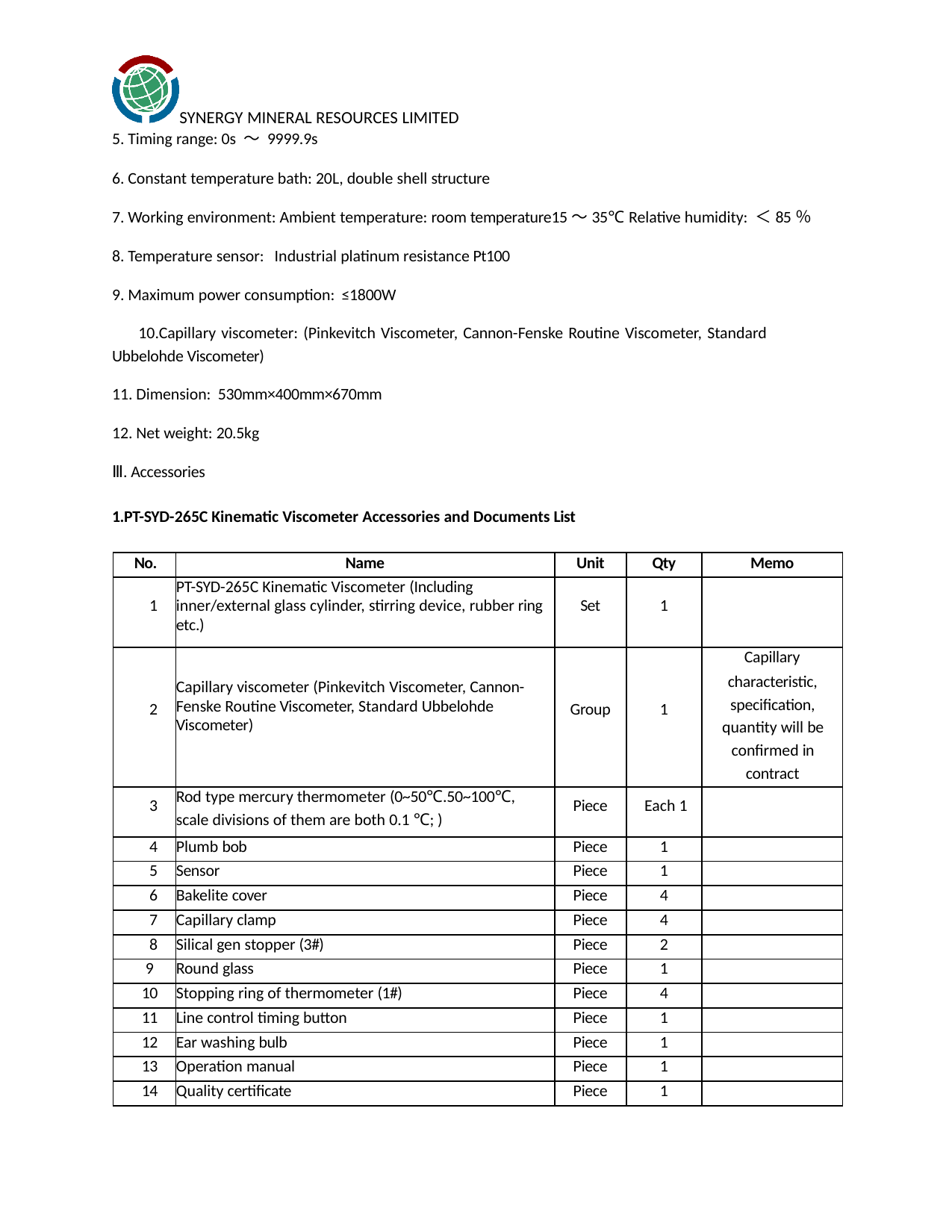

SYNERGY MINERAL RESOURCES LIMITED
Timing range: 0s ～ 9999.9s
Constant temperature bath: 20L, double shell structure
Working environment: Ambient temperature: room temperature15～35℃ Relative humidity: ＜85％
Temperature sensor: Industrial platinum resistance Pt100
Maximum power consumption: ≤1800W
Capillary viscometer: (Pinkevitch Viscometer, Cannon-Fenske Routine Viscometer, Standard Ubbelohde Viscometer)
Dimension: 530mm×400mm×670mm
Net weight: 20.5kg

Ⅲ. Accessories

1.PT-SYD-265C Kinematic Viscometer Accessories and Documents List
| No. | Name | Unit | Qty | Memo |
| --- | --- | --- | --- | --- |
| 1 | PT-SYD-265C Kinematic Viscometer (Including inner/external glass cylinder, stirring device, rubber ring etc.) | Set | 1 |  |
| 2 | Capillary viscometer (Pinkevitch Viscometer, Cannon- Fenske Routine Viscometer, Standard Ubbelohde Viscometer) | Group | 1 | Capillary characteristic, specification, quantity will be confirmed in contract |
| 3 | Rod type mercury thermometer (0~50℃.50~100℃, scale divisions of them are both 0.1 ℃; ) | Piece | Each 1 |  |
| 4 | Plumb bob | Piece | 1 |  |
| 5 | Sensor | Piece | 1 |  |
| 6 | Bakelite cover | Piece | 4 |  |
| 7 | Capillary clamp | Piece | 4 |  |
| 8 | Silical gen stopper (3#) | Piece | 2 |  |
| 9 | Round glass | Piece | 1 |  |
| 10 | Stopping ring of thermometer (1#) | Piece | 4 |  |
| 11 | Line control timing button | Piece | 1 |  |
| 12 | Ear washing bulb | Piece | 1 |  |
| 13 | Operation manual | Piece | 1 |  |
| 14 | Quality certificate | Piece | 1 |  |